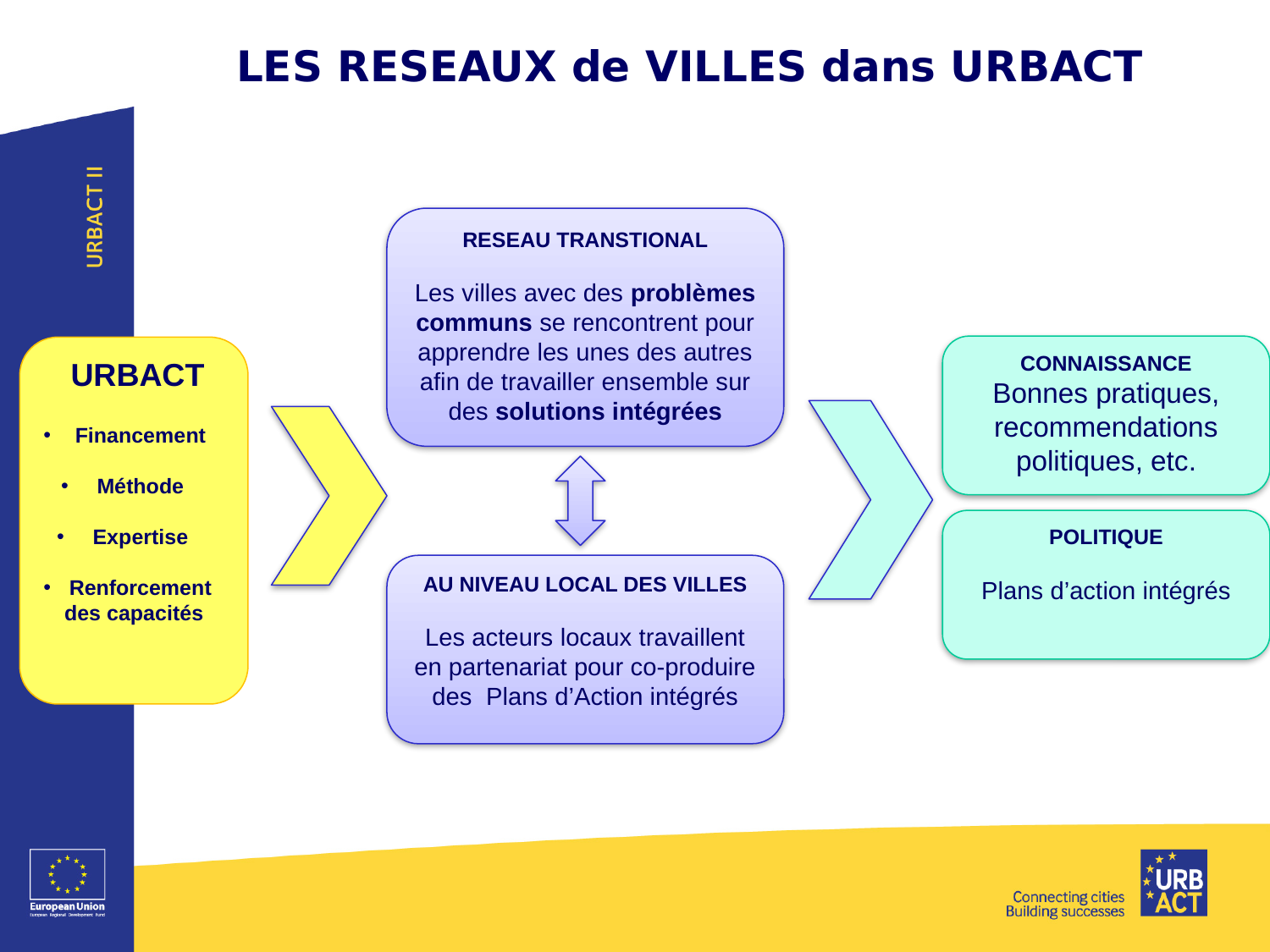

# LES RESEAUX de VILLES dans URBACT
RESEAU TRANSTIONAL

Les villes avec des problèmes communs se rencontrent pour apprendre les unes des autres afin de travailler ensemble sur des solutions intégrées
CONNAISSANCE
Bonnes pratiques, recommendations politiques, etc.

 URBACT

 Financement

 Méthode

 Expertise

 Renforcement des capacités

POLITIQUE

Plans d’action intégrés
AU NIVEAU LOCAL DES VILLES

Les acteurs locaux travaillent en partenariat pour co-produire des  Plans d’Action intégrés